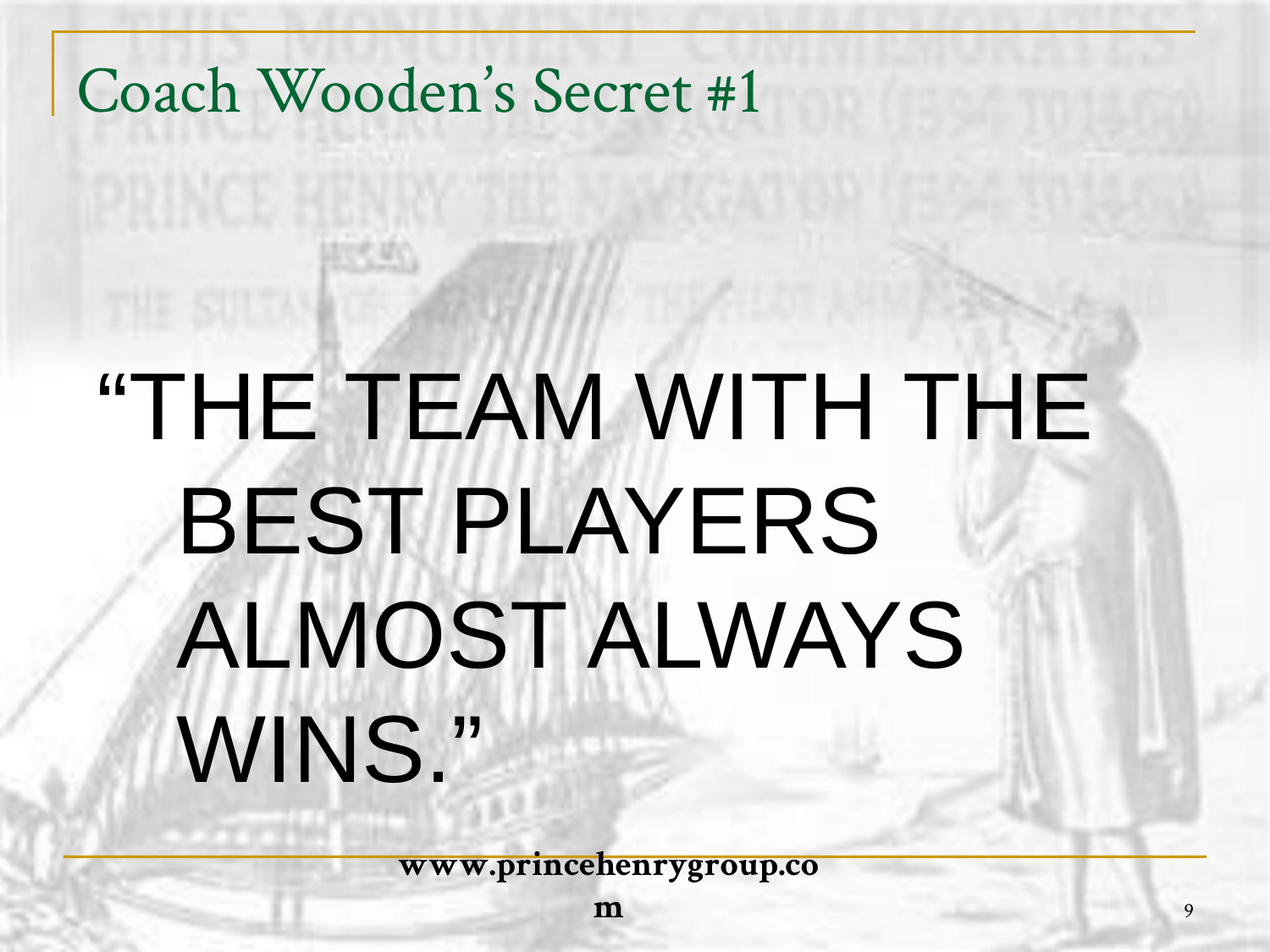

# Coach Wooden’s Secret #1
“THE TEAM WITH THE BEST PLAYERS ALMOST ALWAYS WINS.”

9
www.princehenrygroup.com